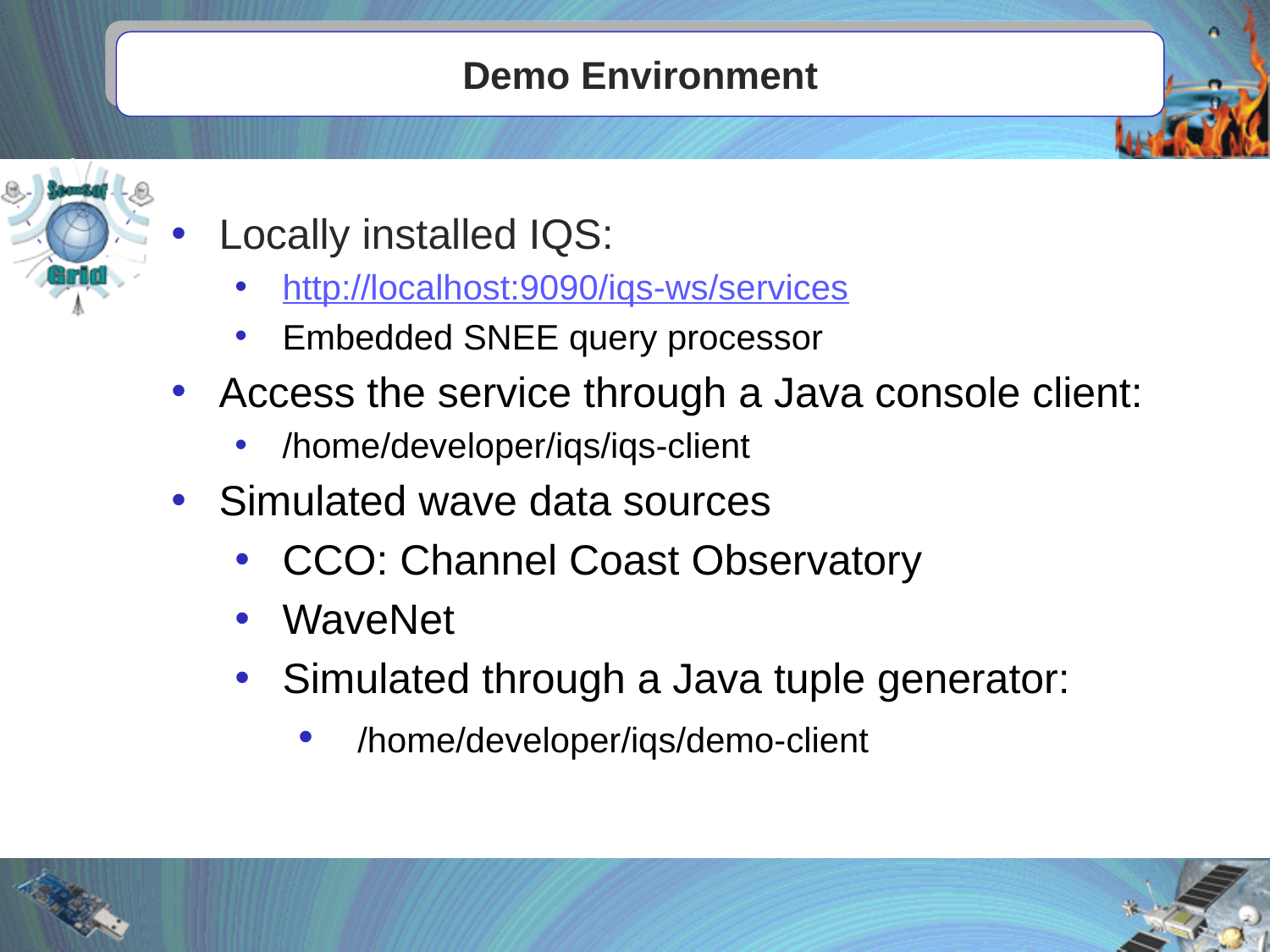

# Demo Environment
Locally installed IQS:
http://localhost:9090/iqs-ws/services
Embedded SNEE query processor
Access the service through a Java console client:
/home/developer/iqs/iqs-client
Simulated wave data sources
CCO: Channel Coast Observatory
WaveNet
Simulated through a Java tuple generator:
 /home/developer/iqs/demo-client